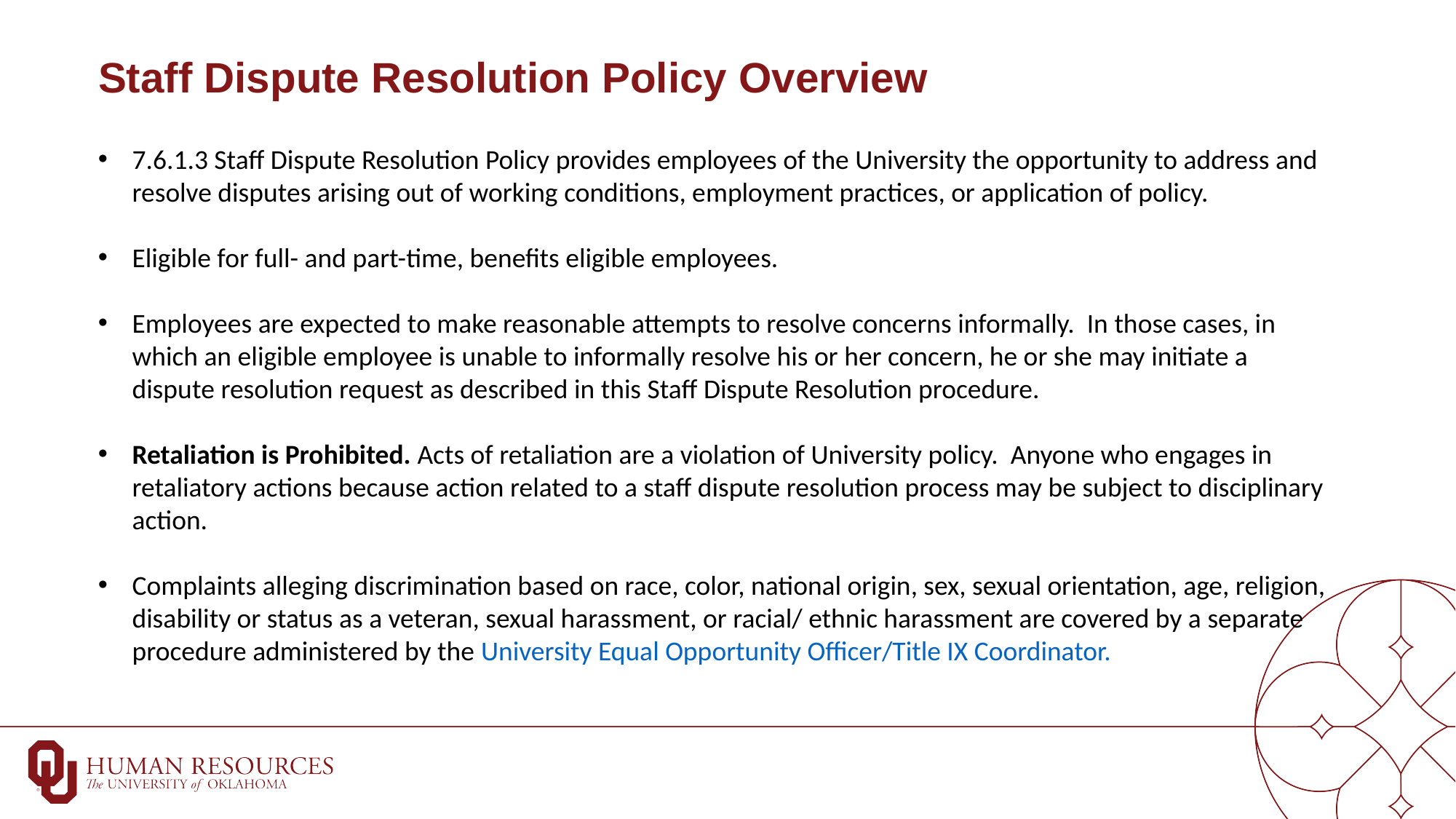

# Staff Dispute Resolution Policy Overview
7.6.1.3 Staff Dispute Resolution Policy provides employees of the University the opportunity to address and resolve disputes arising out of working conditions, employment practices, or application of policy.

Eligible for full- and part-time, benefits eligible employees.

Employees are expected to make reasonable attempts to resolve concerns informally.  In those cases, in which an eligible employee is unable to informally resolve his or her concern, he or she may initiate a dispute resolution request as described in this Staff Dispute Resolution procedure.

Retaliation is Prohibited. Acts of retaliation are a violation of University policy.  Anyone who engages in retaliatory actions because action related to a staff dispute resolution process may be subject to disciplinary action.

Complaints alleging discrimination based on race, color, national origin, sex, sexual orientation, age, religion, disability or status as a veteran, sexual harassment, or racial/ ethnic harassment are covered by a separate procedure administered by the University Equal Opportunity Officer/Title IX Coordinator.